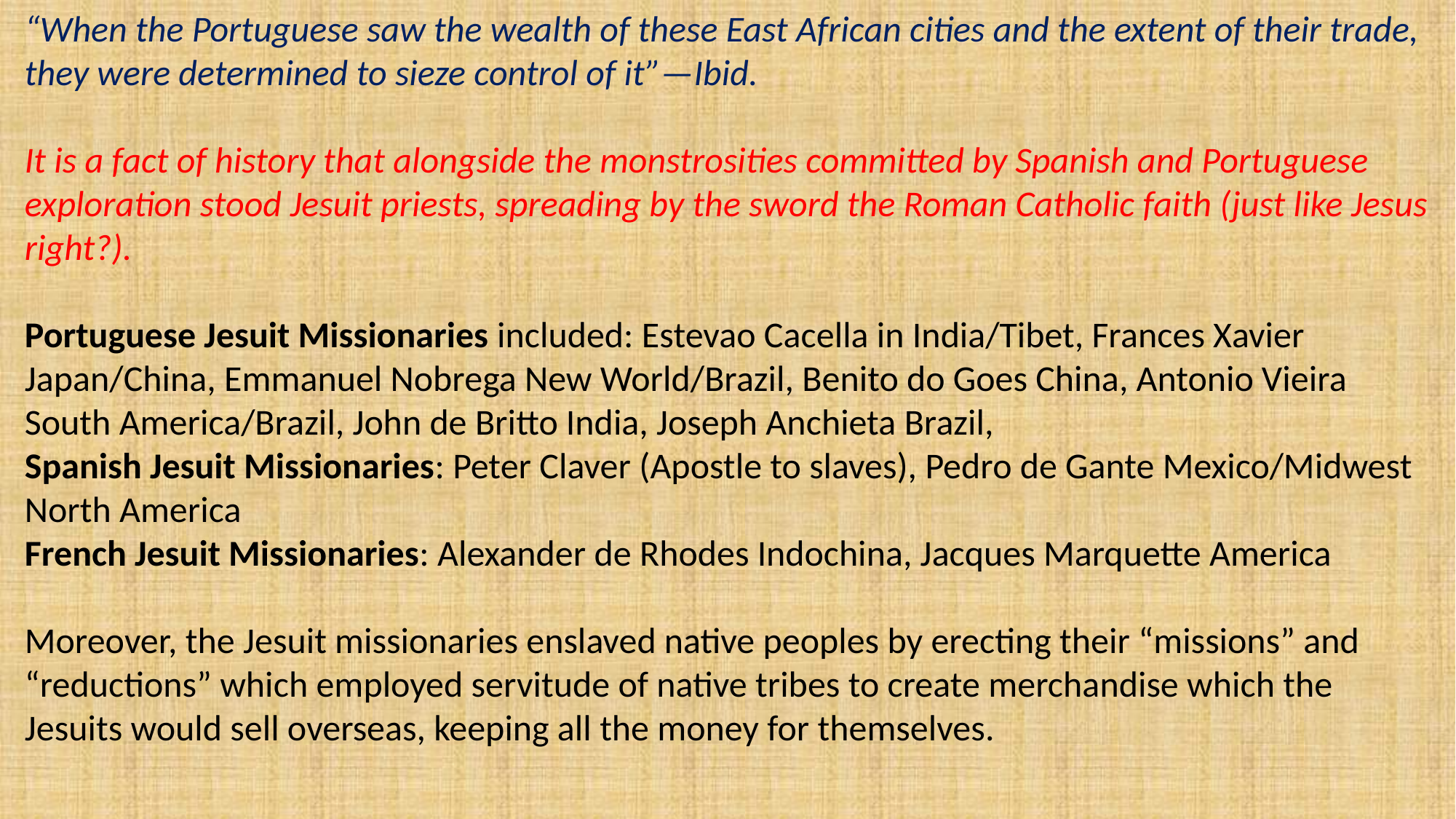

“When the Portuguese saw the wealth of these East African cities and the extent of their trade, they were determined to sieze control of it”—Ibid.

It is a fact of history that alongside the monstrosities committed by Spanish and Portuguese exploration stood Jesuit priests, spreading by the sword the Roman Catholic faith (just like Jesus right?).

Portuguese Jesuit Missionaries included: Estevao Cacella in India/Tibet, Frances Xavier Japan/China, Emmanuel Nobrega New World/Brazil, Benito do Goes China, Antonio Vieira South America/Brazil, John de Britto India, Joseph Anchieta Brazil,
Spanish Jesuit Missionaries: Peter Claver (Apostle to slaves), Pedro de Gante Mexico/Midwest North America
French Jesuit Missionaries: Alexander de Rhodes Indochina, Jacques Marquette America

Moreover, the Jesuit missionaries enslaved native peoples by erecting their “missions” and “reductions” which employed servitude of native tribes to create merchandise which the Jesuits would sell overseas, keeping all the money for themselves.